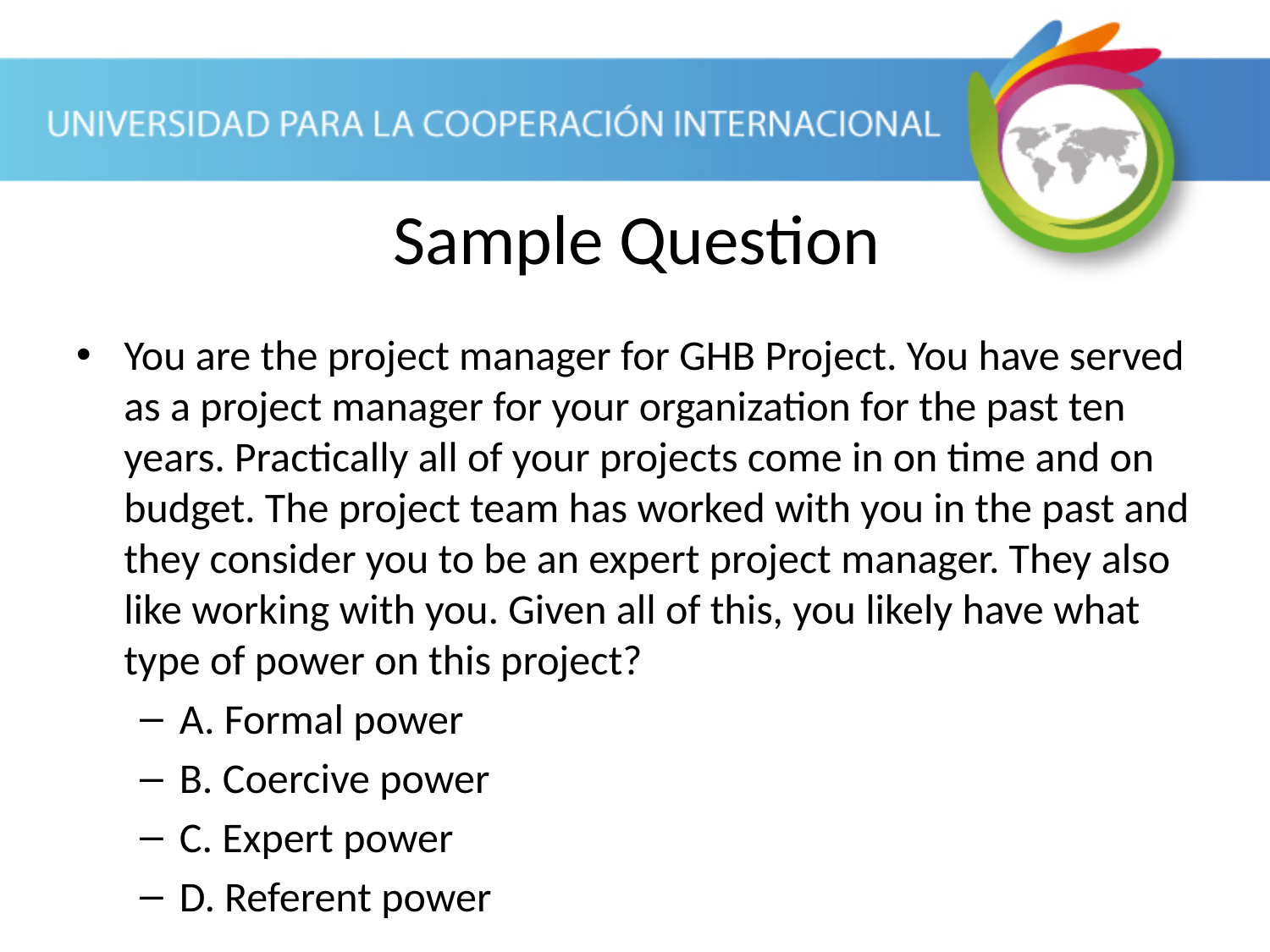

Sample Question
You are the project manager for GHB Project. You have served as a project manager for your organization for the past ten years. Practically all of your projects come in on time and on budget. The project team has worked with you in the past and they consider you to be an expert project manager. They also like working with you. Given all of this, you likely have what type of power on this project?
A. Formal power
B. Coercive power
C. Expert power
D. Referent power